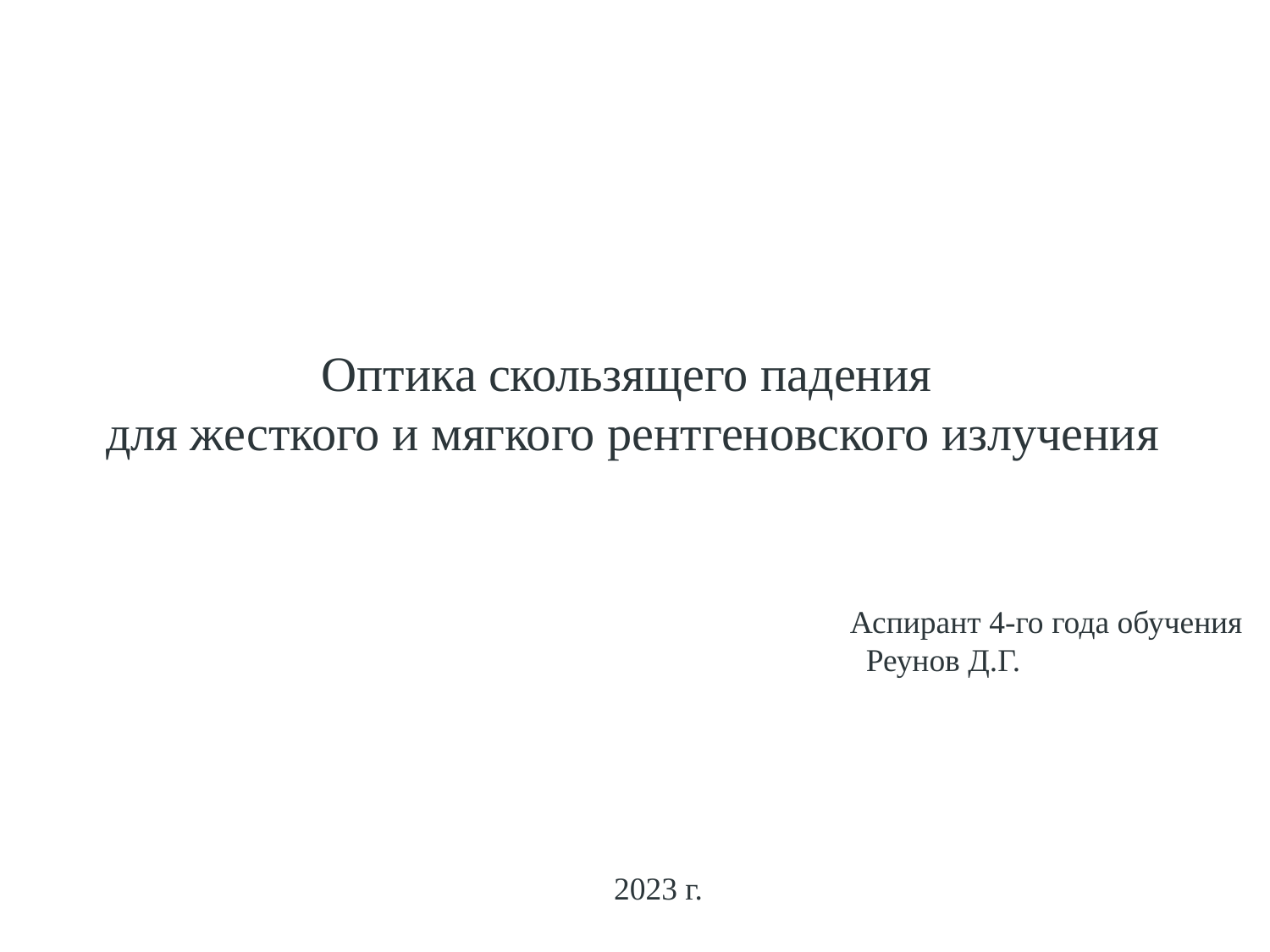

Оптика скользящего падения
 для жесткого и мягкого рентгеновского излучения
Аспирант 4-го года обучения
  Реунов Д.Г.
2023 г.